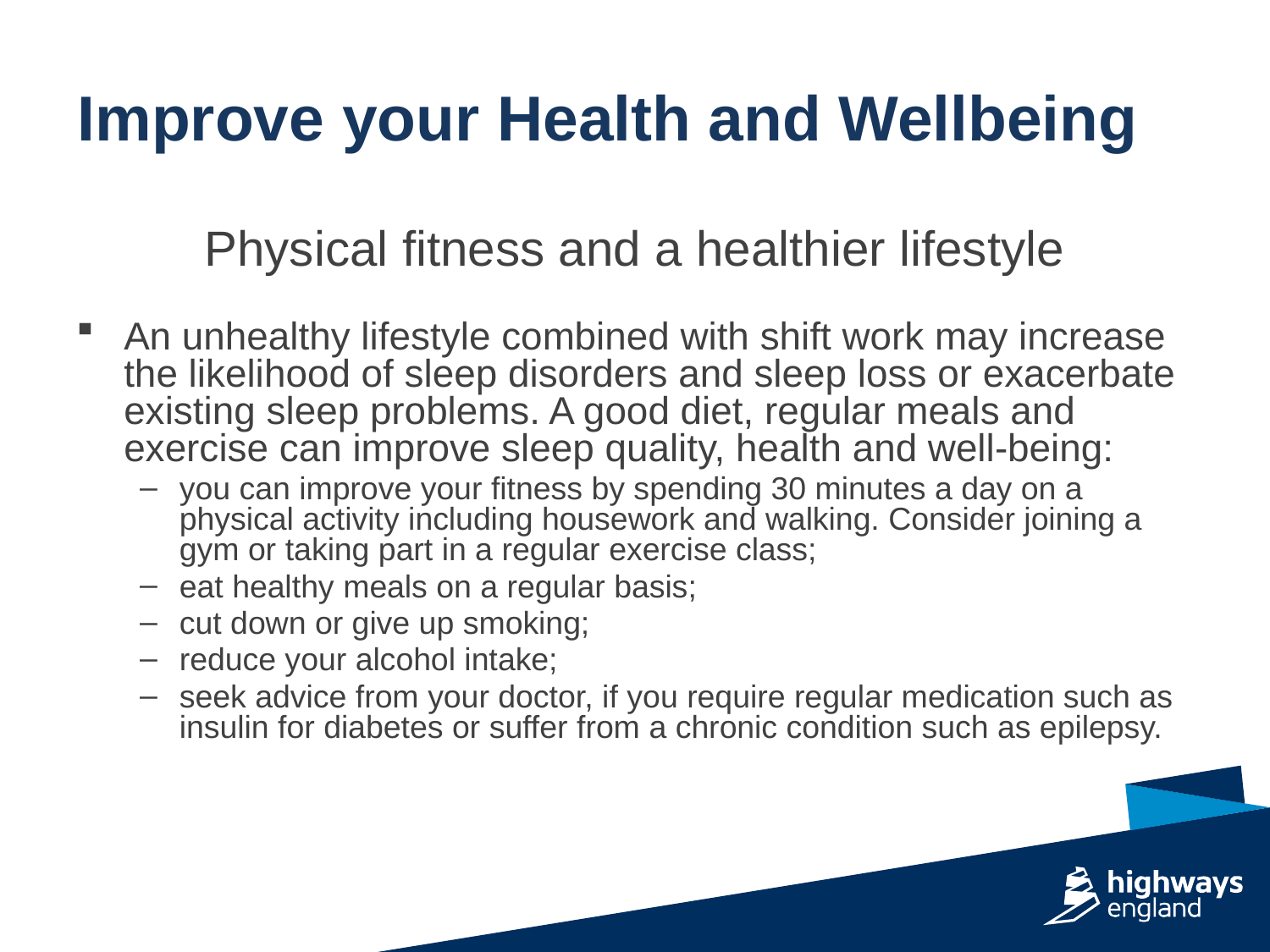

Physical fitness and a healthier lifestyle

An unhealthy lifestyle combined with shift work may increase the likelihood of sleep disorders and sleep loss or exacerbate existing sleep problems. A good diet, regular meals and exercise can improve sleep quality, health and well-being:
you can improve your fitness by spending 30 minutes a day on a physical activity including housework and walking. Consider joining a gym or taking part in a regular exercise class;
eat healthy meals on a regular basis;
cut down or give up smoking;
reduce your alcohol intake;
seek advice from your doctor, if you require regular medication such as insulin for diabetes or suffer from a chronic condition such as epilepsy.
Improve your Health and Wellbeing